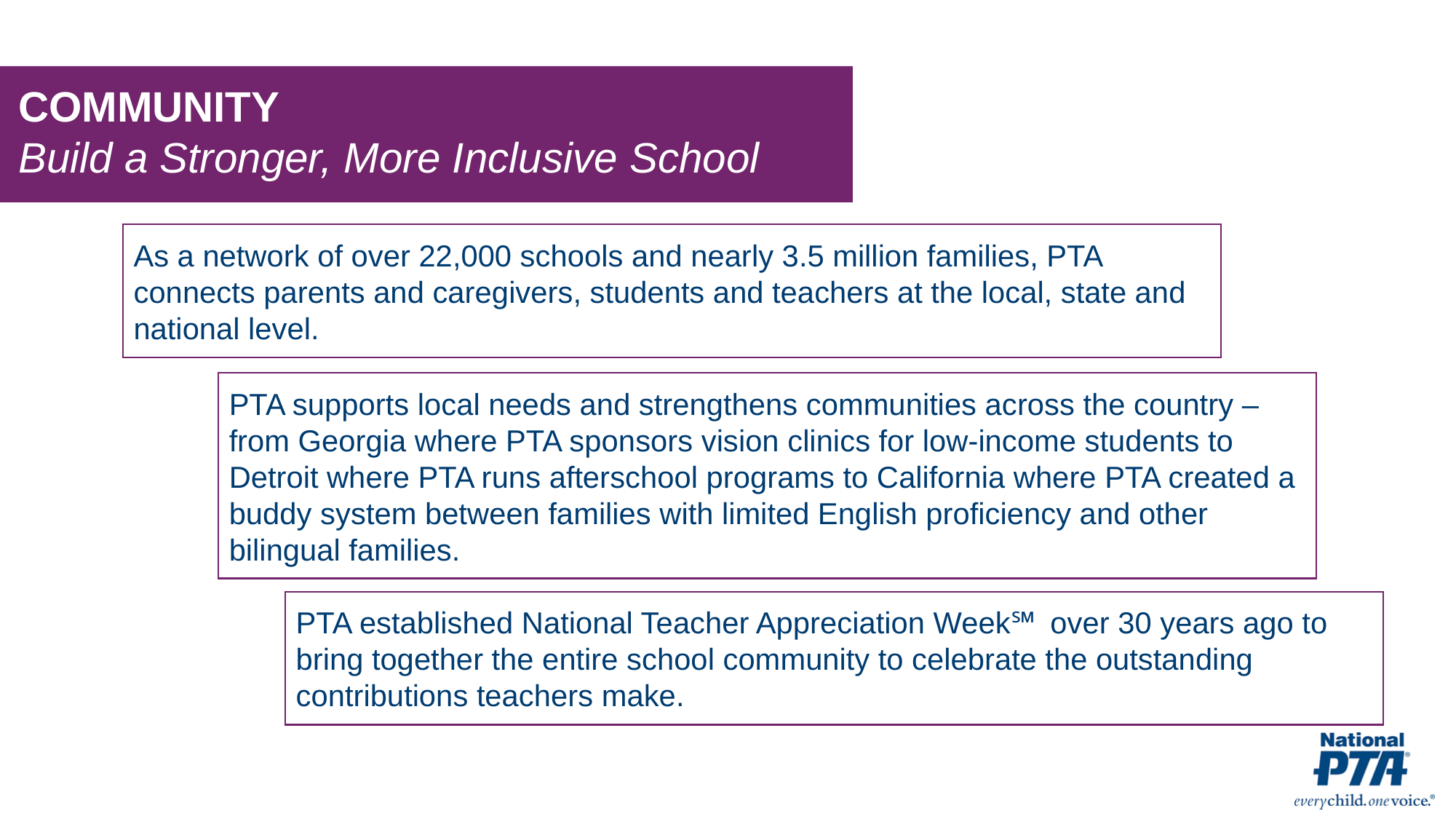

COMMUNITY
Build a Stronger, More Inclusive School

As a network of over 22,000 schools and nearly 3.5 million families, PTA connects parents and caregivers, students and teachers at the local, state and national level.
PTA supports local needs and strengthens communities across the country – from Georgia where PTA sponsors vision clinics for low-income students to Detroit where PTA runs afterschool programs to California where PTA created a buddy system between families with limited English proficiency and other bilingual families.
PTA established National Teacher Appreciation Week℠ over 30 years ago to bring together the entire school community to celebrate the outstanding contributions teachers make.